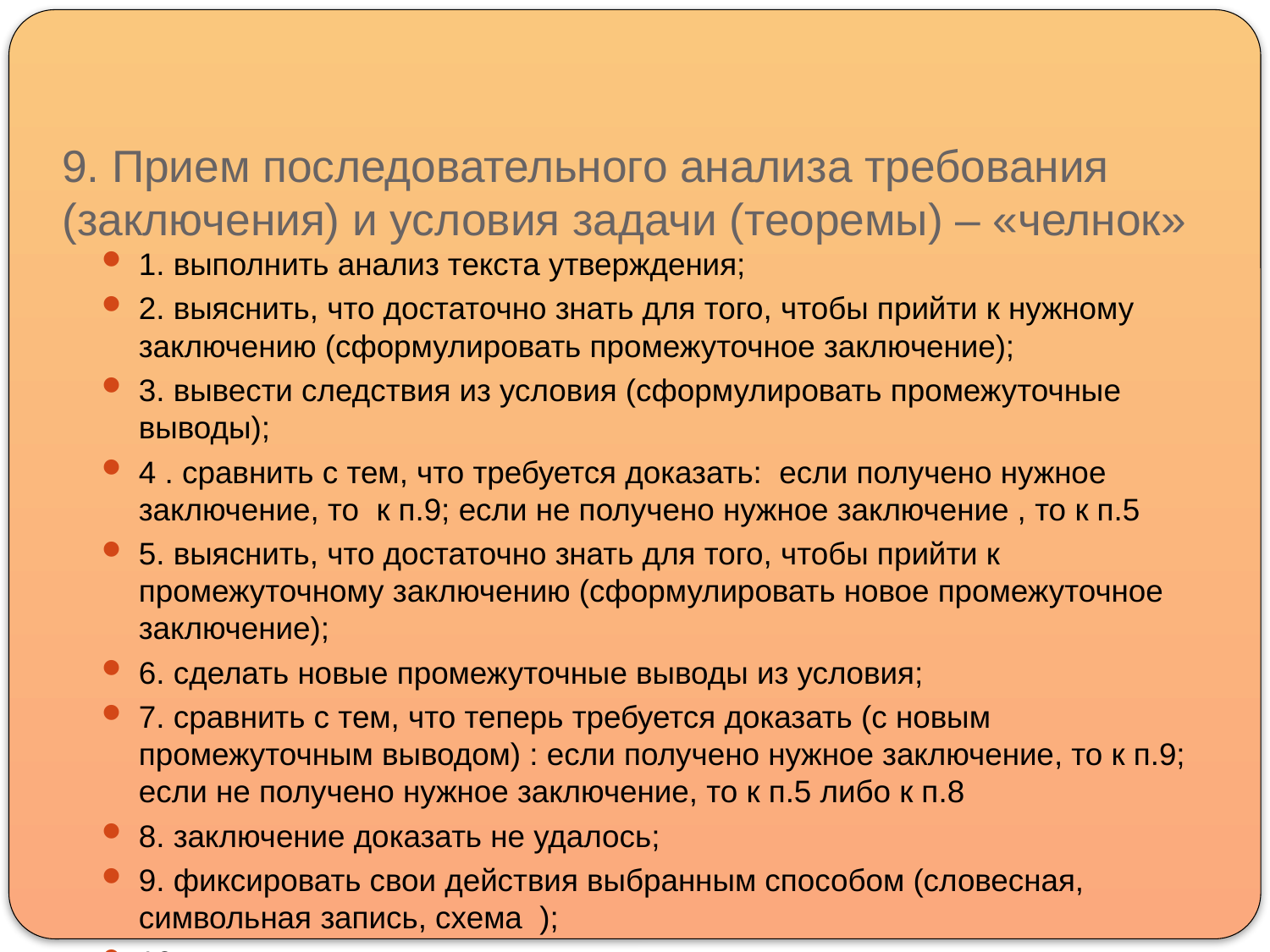

# 9. Прием последовательного анализа требования (заключения) и условия задачи (теоремы) – «челнок»
1. выполнить анализ текста утверждения;
2. выяснить, что достаточно знать для того, чтобы прийти к нужному заключению (сформулировать промежуточное заключение);
3. вывести следствия из условия (сформулировать промежуточные выводы);
4 . сравнить с тем, что требуется доказать:  если получено нужное заключение, то  к п.9; если не получено нужное заключение , то к п.5
5. выяснить, что достаточно знать для того, чтобы прийти к промежуточному заключению (сформулировать новое промежуточное заключение);
6. сделать новые промежуточные выводы из условия;
7. сравнить с тем, что теперь требуется доказать (с новым промежуточным выводом) : если получено нужное заключение, то к п.9; если не получено нужное заключение, то к п.5 либо к п.8
8. заключение доказать не удалось;
9. фиксировать свои действия выбранным способом (словесная, символьная запись, схема  );
10. составить план доказательства.